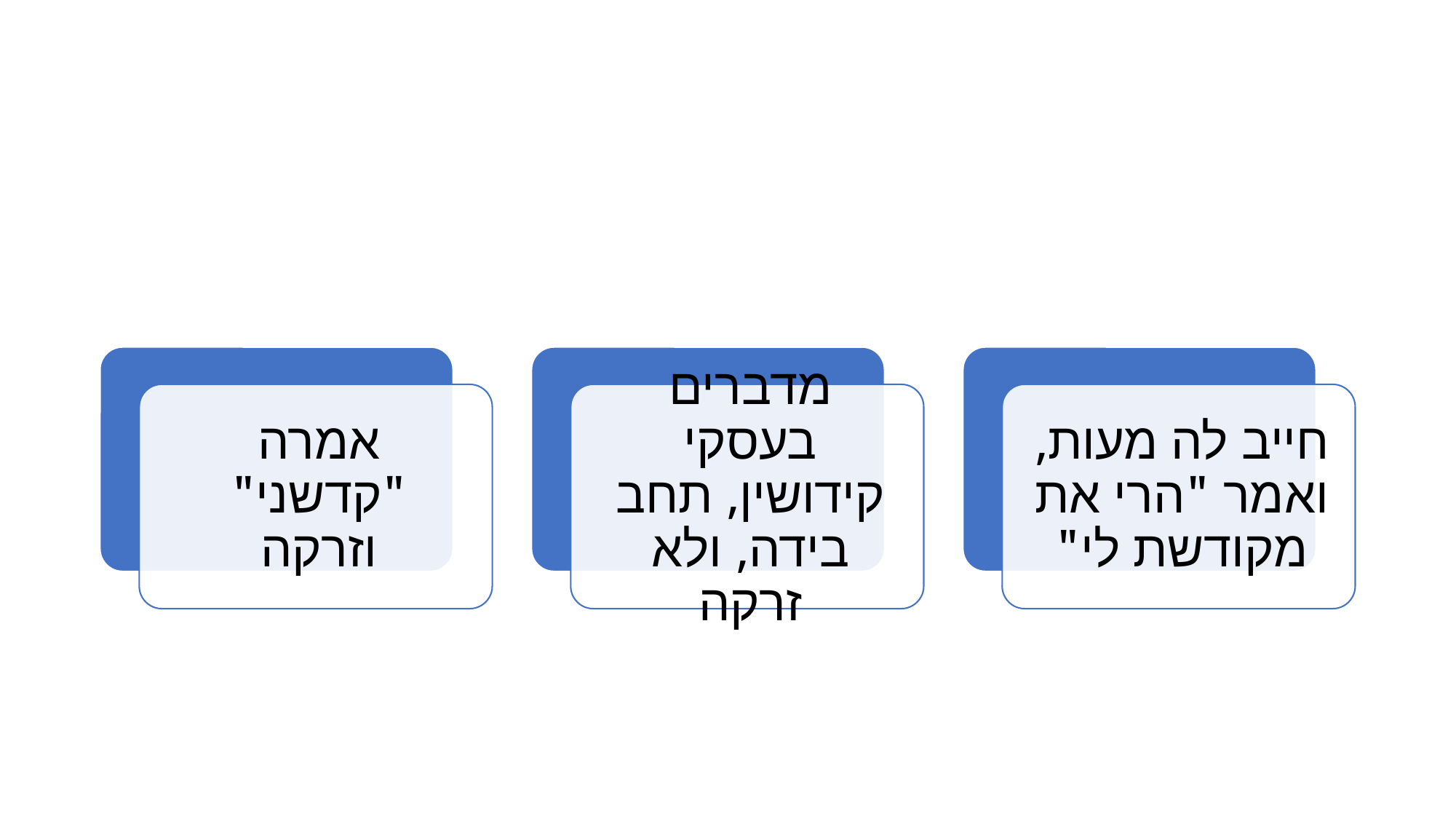

#
אמרה "קדשני" וזרקה
מדברים בעסקי קידושין, תחב בידה, ולא זרקה
חייב לה מעות, ואמר "הרי את מקודשת לי"